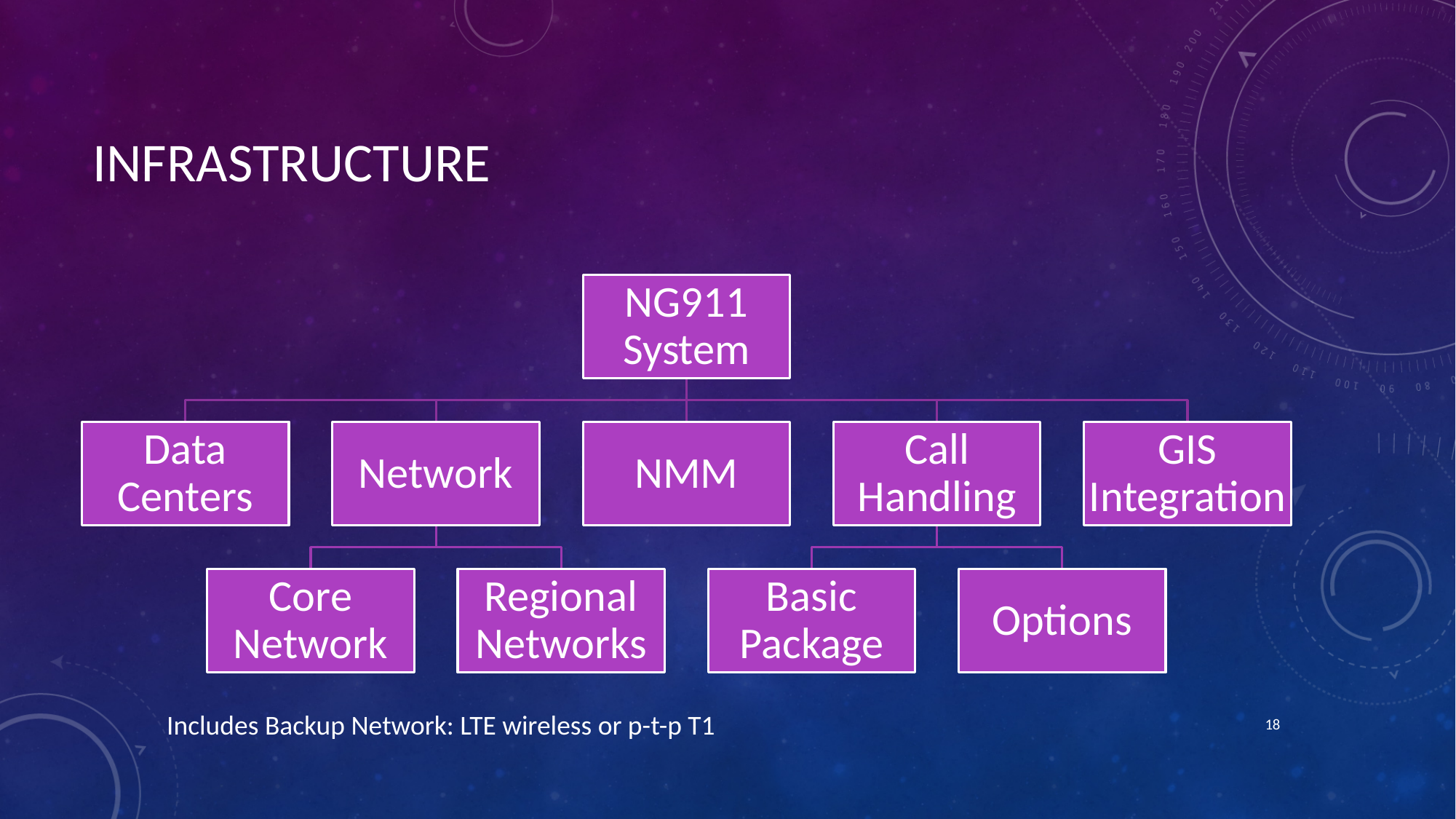

# Infrastructure
NG911 System
Data Centers
Network
Core Network
Regional Networks
NMM
Call Handling
Basic Package
Options
GIS Integration
18
Includes Backup Network: LTE wireless or p-t-p T1